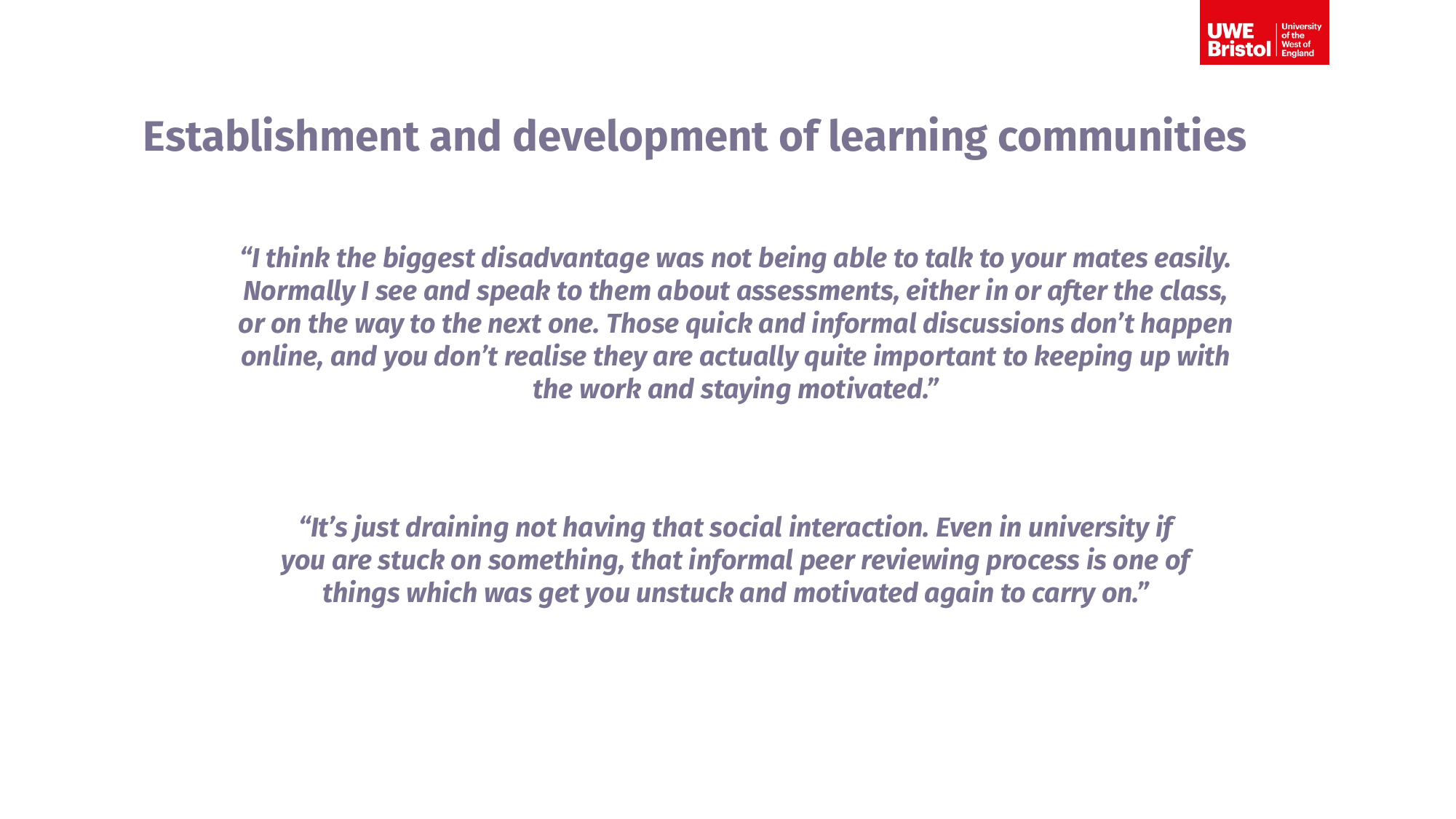

# Establishment and development of learning communities
“I think the biggest disadvantage was not being able to talk to your mates easily. Normally I see and speak to them about assessments, either in or after the class, or on the way to the next one. Those quick and informal discussions don’t happen online, and you don’t realise they are actually quite important to keeping up with the work and staying motivated.”
“It’s just draining not having that social interaction. Even in university if you are stuck on something, that informal peer reviewing process is one of things which was get you unstuck and motivated again to carry on.”